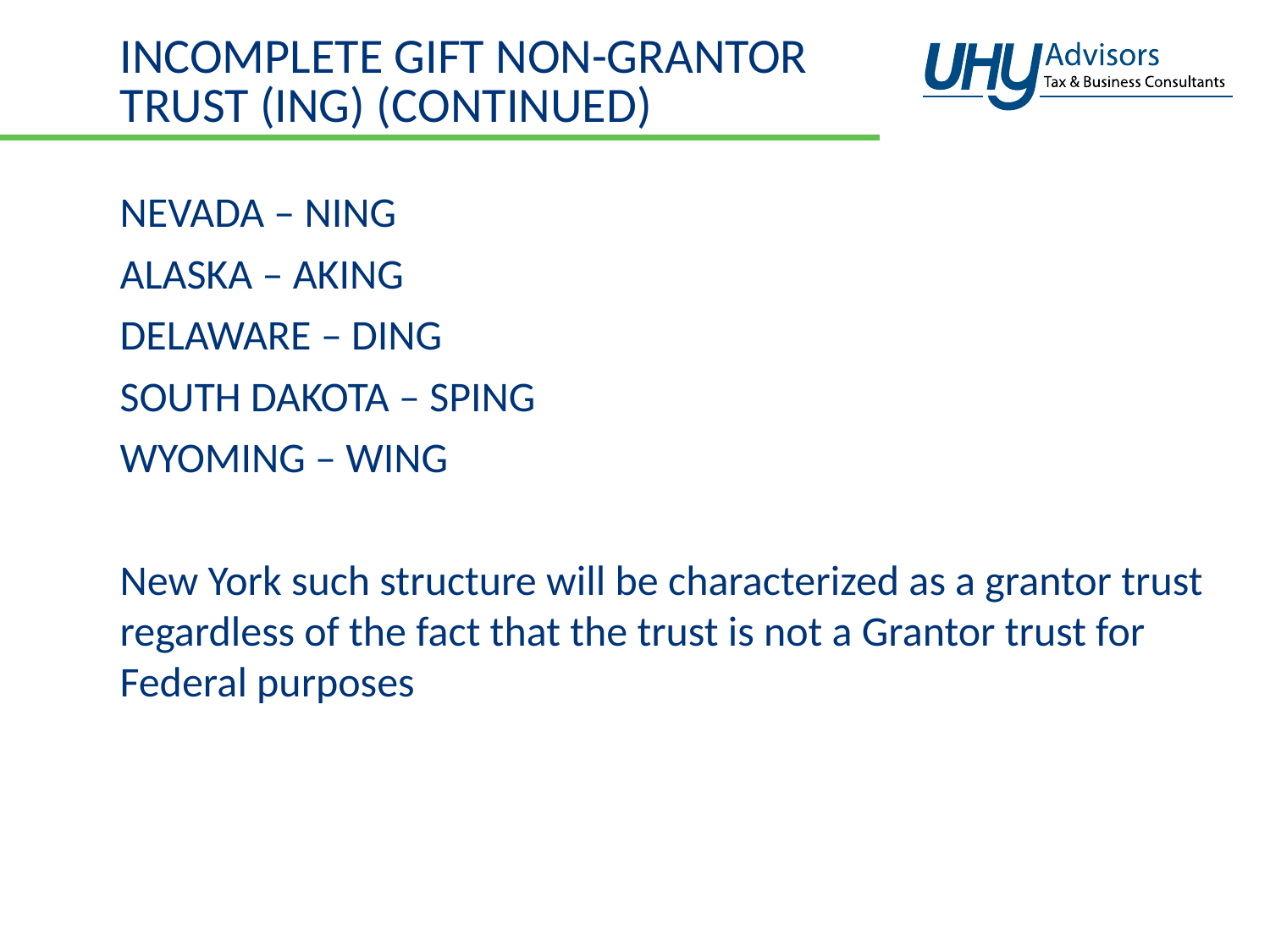

# INCOMPLETE GIFT NON-GRANTOR TRUST (ING) (Continued)
NEVADA – NING
ALASKA – AKING
DELAWARE – DING
SOUTH DAKOTA – SPING
WYOMING – WING

New York such structure will be characterized as a grantor trust regardless of the fact that the trust is not a Grantor trust for Federal purposes